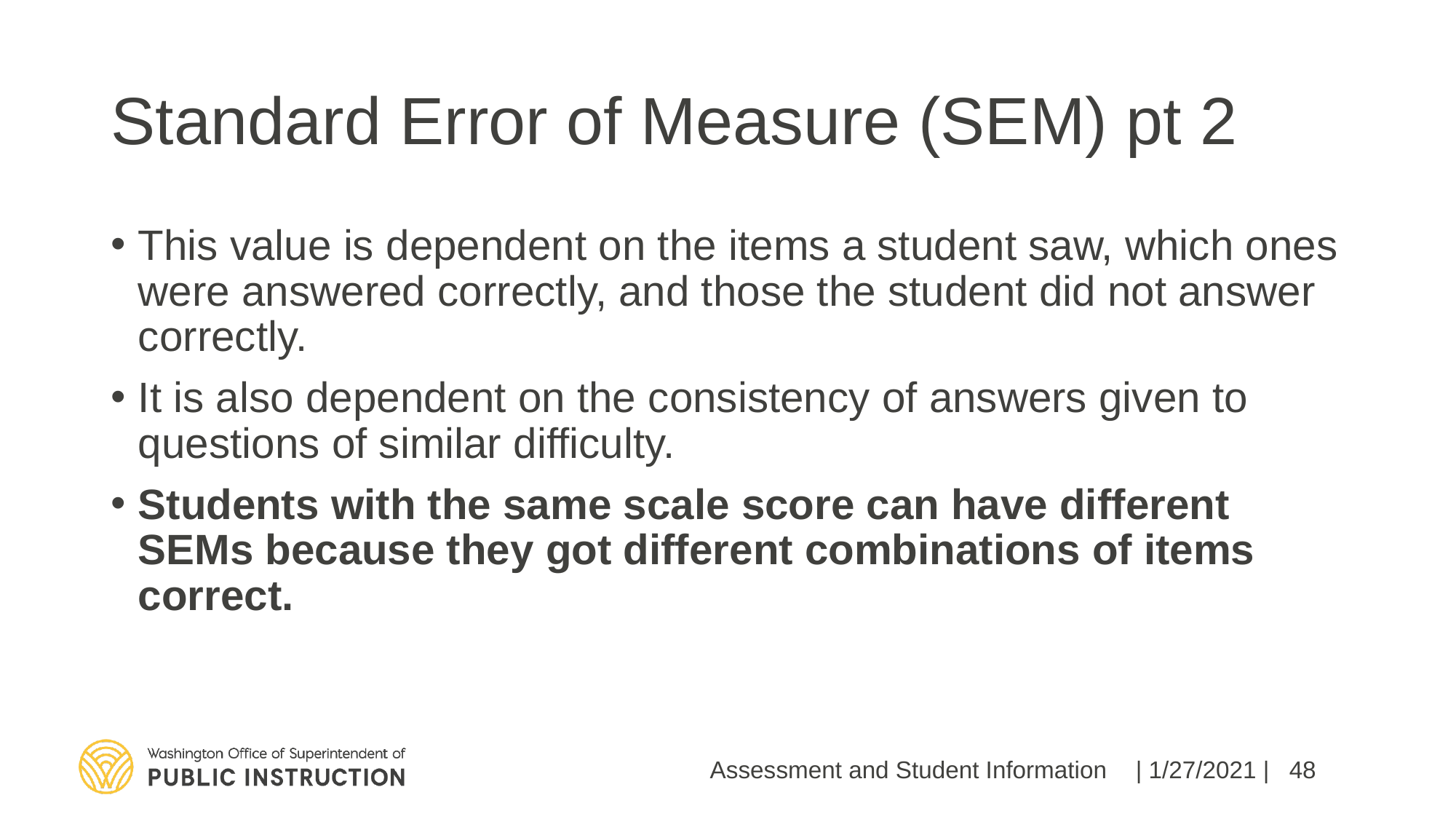

# Standard Error of Measure (SEM) pt 2
This value is dependent on the items a student saw, which ones were answered correctly, and those the student did not answer correctly.
It is also dependent on the consistency of answers given to questions of similar difficulty.
Students with the same scale score can have different SEMs because they got different combinations of items correct.
Assessment and Student Information
| 1/27/2021 |
48